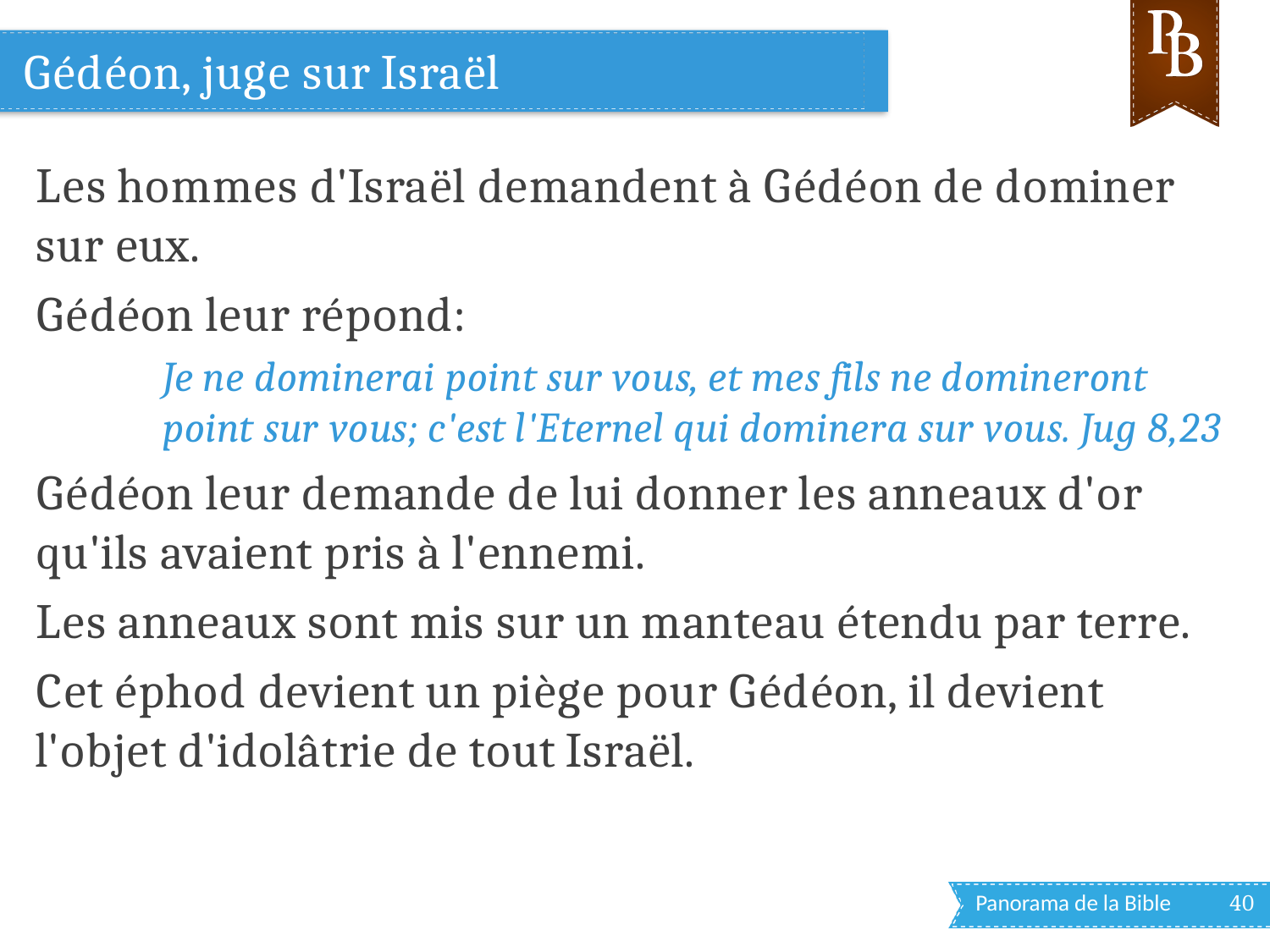

# Gédéon, juge sur Israël
Les hommes d'Israël demandent à Gédéon de dominer sur eux.
Gédéon leur répond:
Je ne dominerai point sur vous, et mes fils ne domineront point sur vous; c'est l'Eternel qui dominera sur vous. Jug 8,23
Gédéon leur demande de lui donner les anneaux d'or qu'ils avaient pris à l'ennemi.
Les anneaux sont mis sur un manteau étendu par terre.
Cet éphod devient un piège pour Gédéon, il devient l'objet d'idolâtrie de tout Israël.